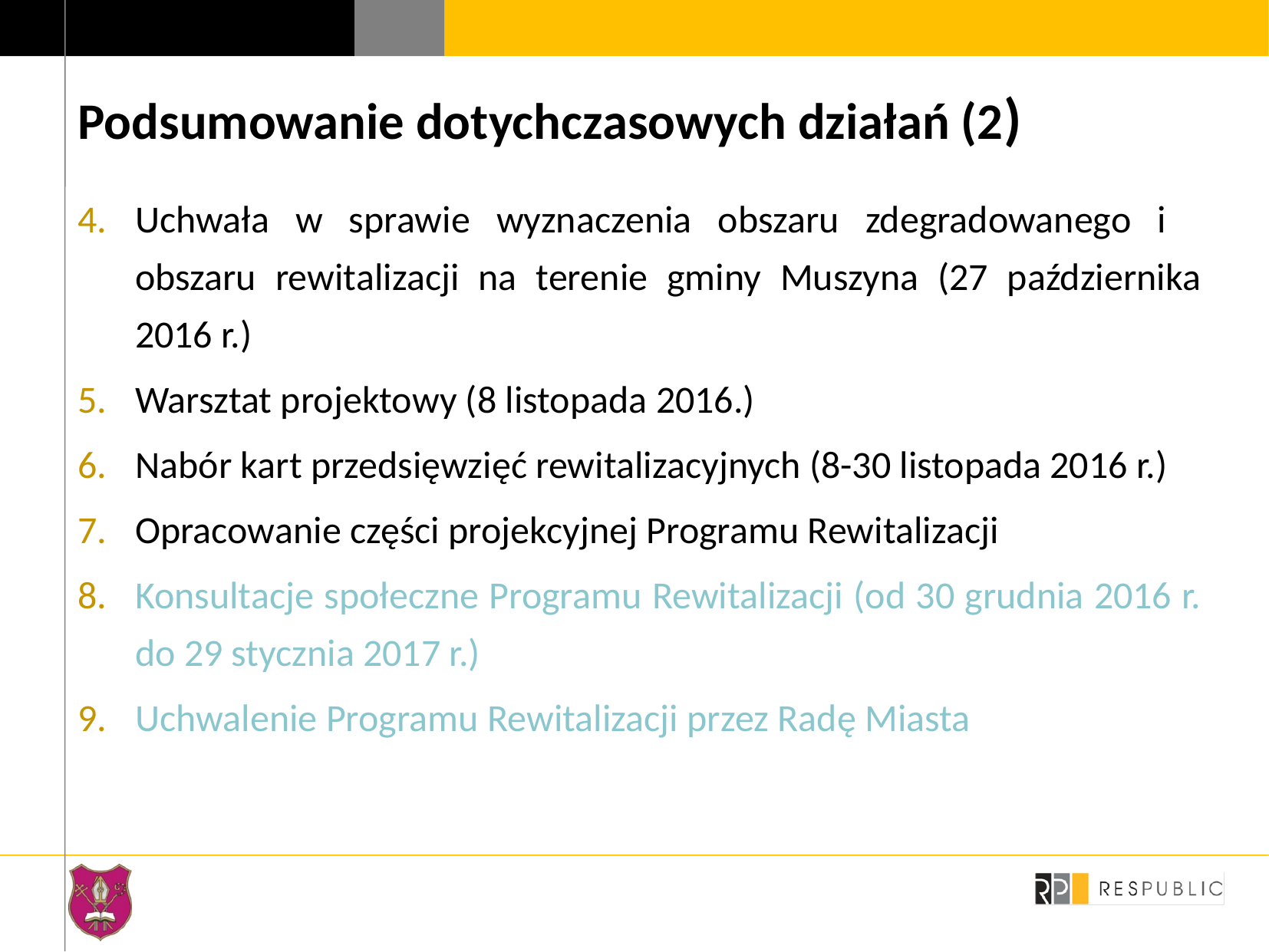

# Podsumowanie dotychczasowych działań (2)
Uchwała w sprawie wyznaczenia obszaru zdegradowanego i   obszaru rewitalizacji na terenie gminy Muszyna (27 października 2016 r.)
Warsztat projektowy (8 listopada 2016.)
Nabór kart przedsięwzięć rewitalizacyjnych (8-30 listopada 2016 r.)
Opracowanie części projekcyjnej Programu Rewitalizacji
Konsultacje społeczne Programu Rewitalizacji (od 30 grudnia 2016 r. do 29 stycznia 2017 r.)
Uchwalenie Programu Rewitalizacji przez Radę Miasta